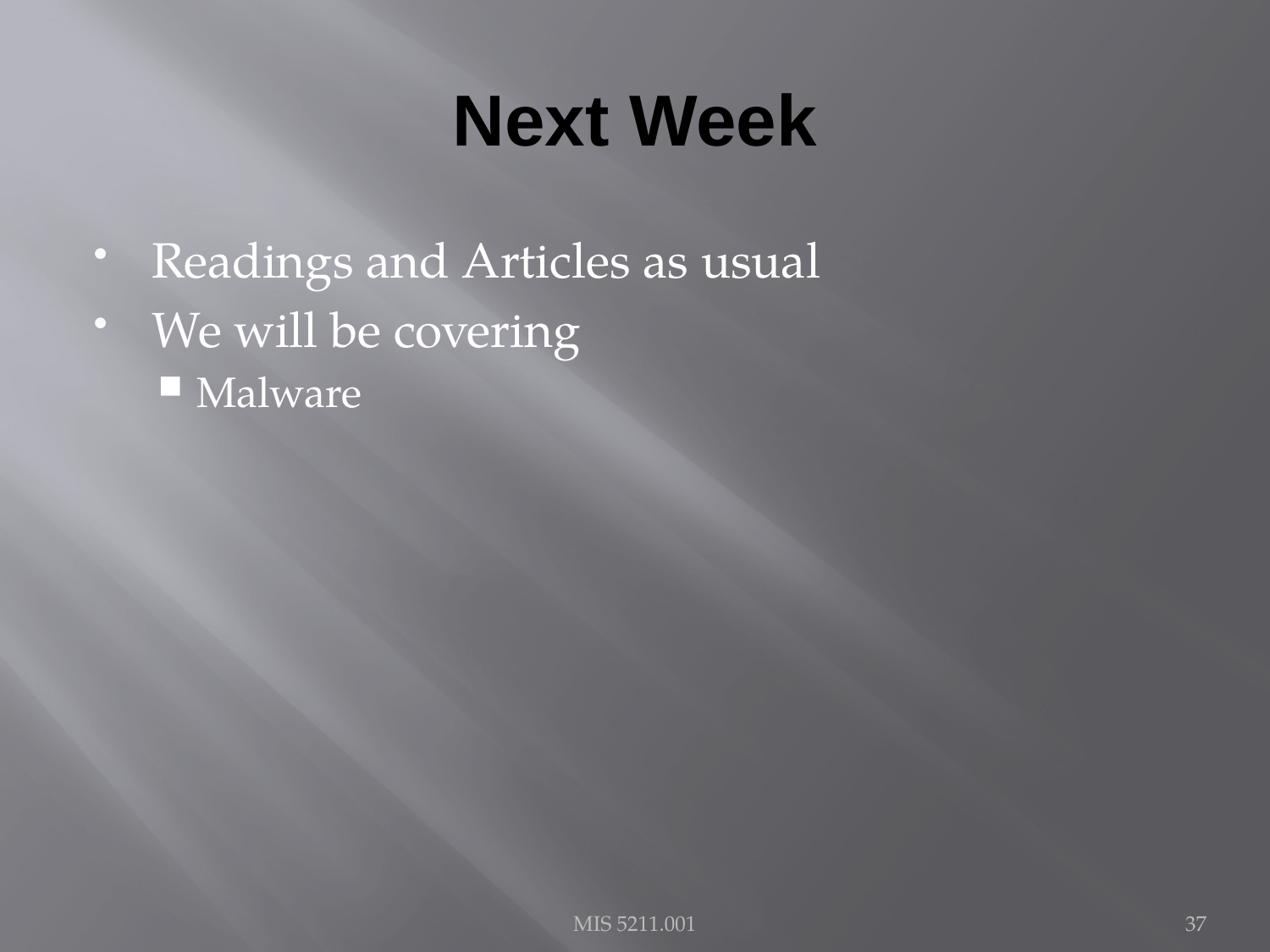

# Next Week
Readings and Articles as usual
We will be covering
Malware
MIS 5211.001
37